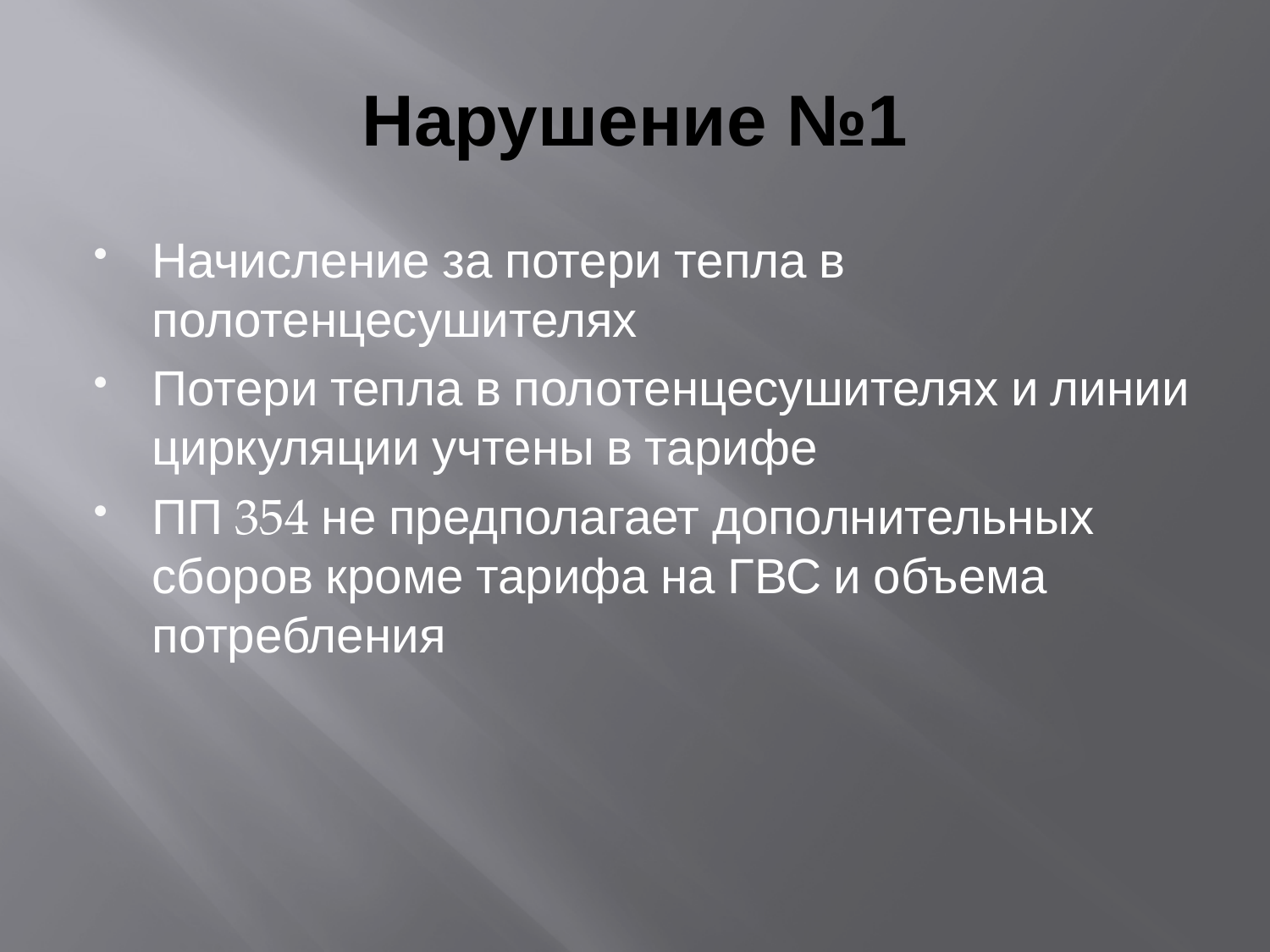

# Нарушение №1
Начисление за потери тепла в полотенцесушителях
Потери тепла в полотенцесушителях и линии циркуляции учтены в тарифе
ПП 354 не предполагает дополнительных сборов кроме тарифа на ГВС и объема потребления